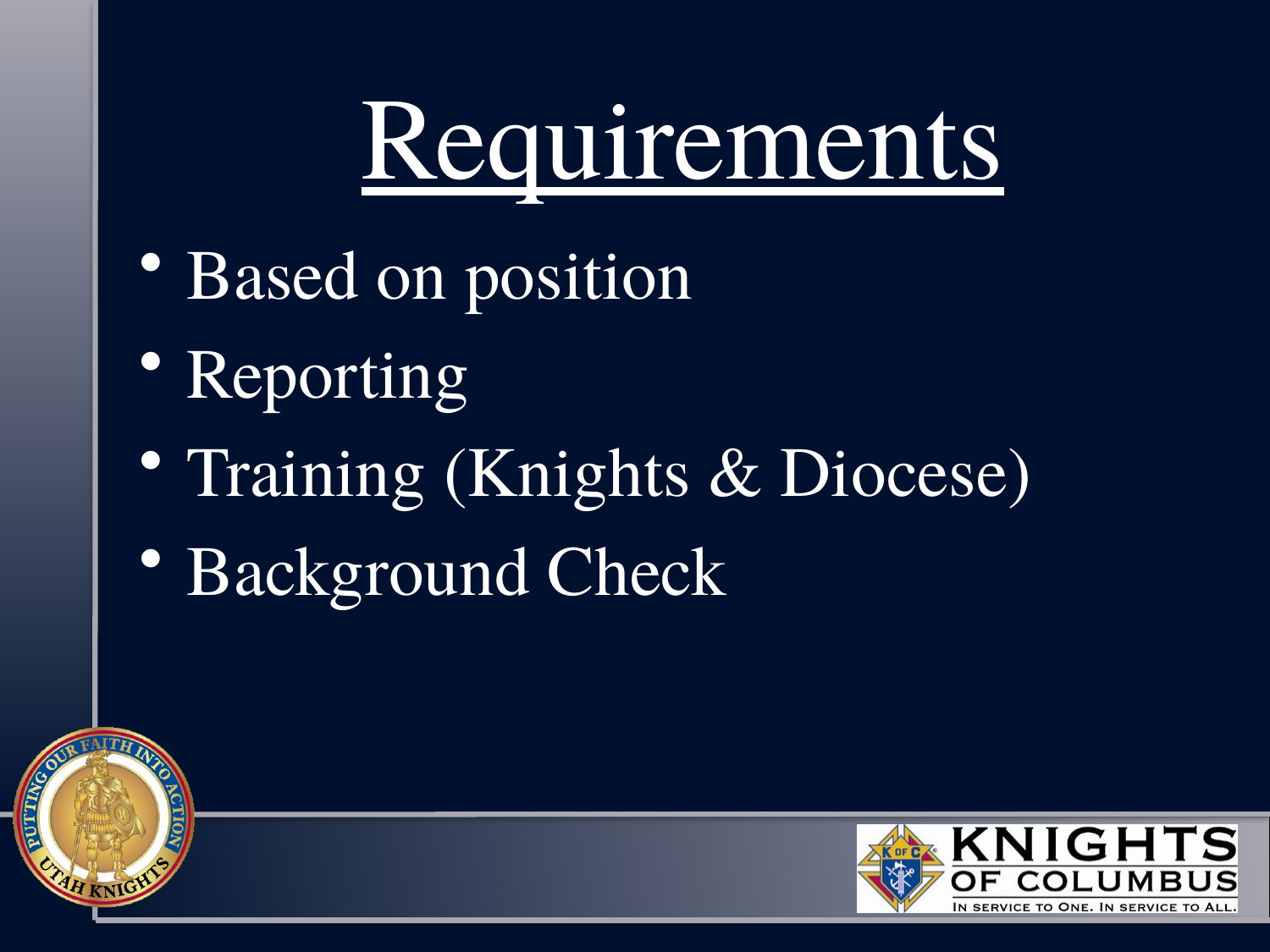

# Requirements
Based on position
Reporting
Training (Knights & Diocese)
Background Check